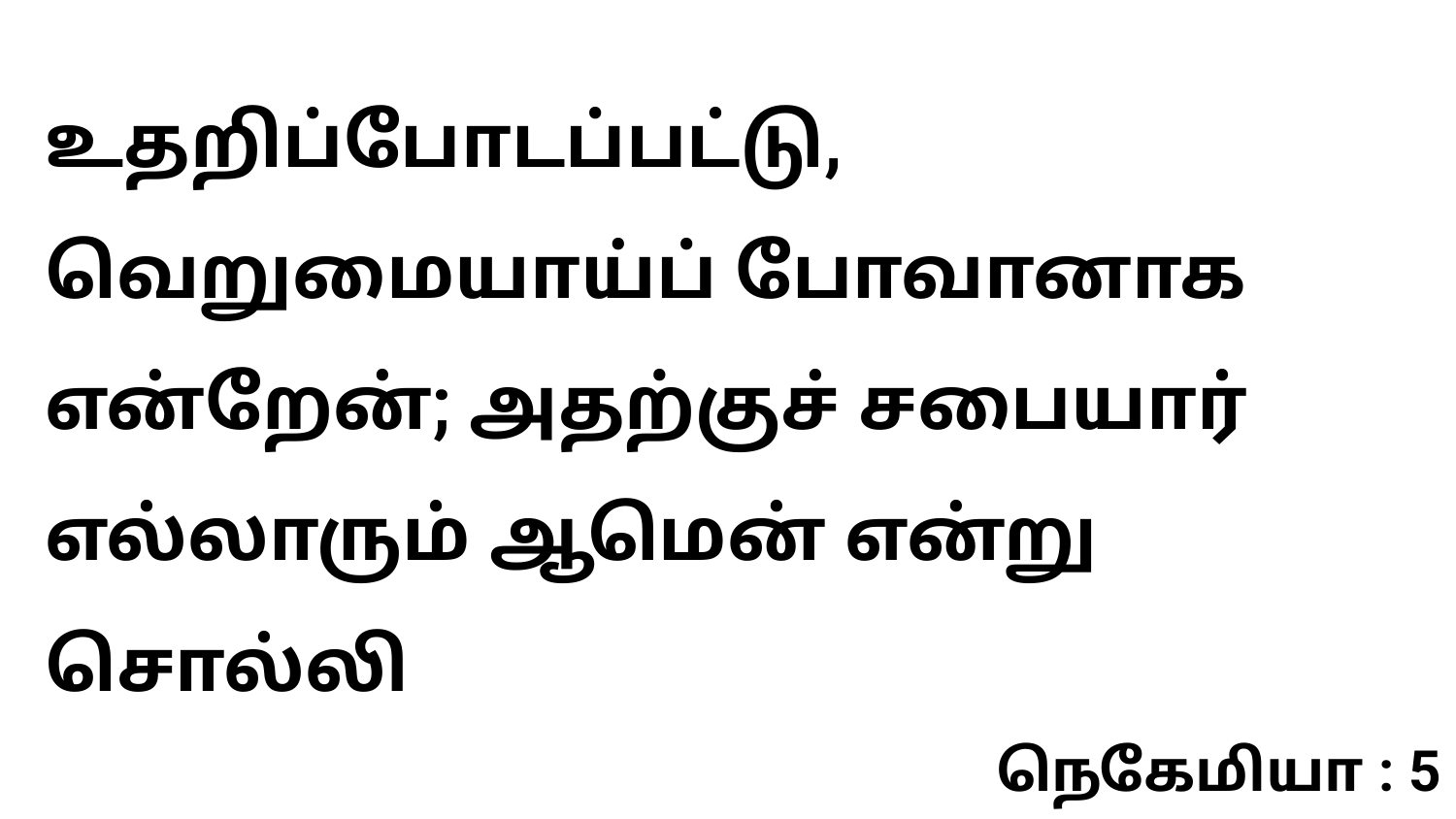

உதறிப்போடப்பட்டு, வெறுமையாய்ப் போவானாக என்றேன்; அதற்குச் சபையார் எல்லாரும் ஆமென் என்று சொல்லி
நெகேமியா : 5